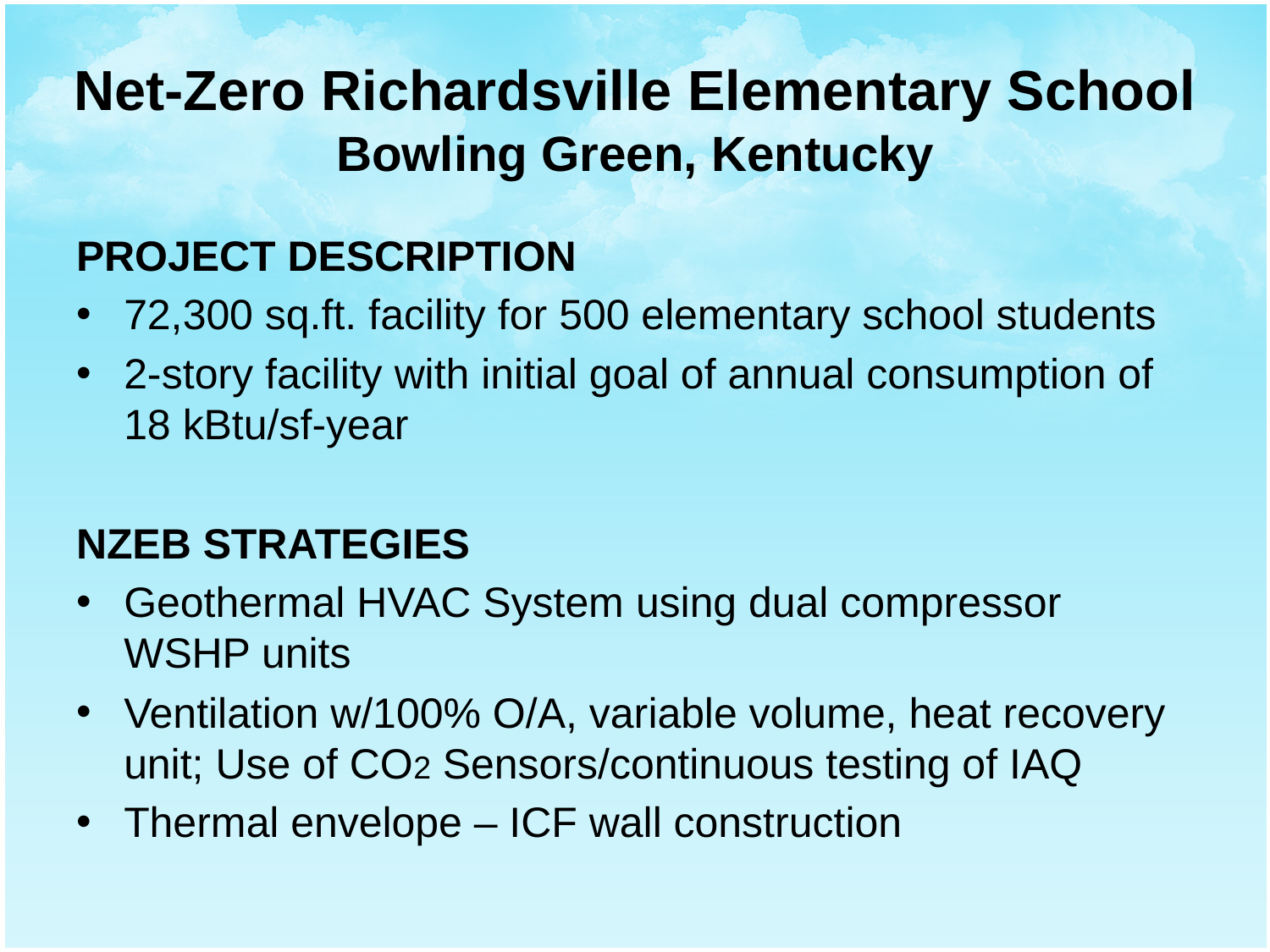

# Net-Zero Richardsville Elementary School Bowling Green, Kentucky
PROJECT DESCRIPTION
72,300 sq.ft. facility for 500 elementary school students
2-story facility with initial goal of annual consumption of 18 kBtu/sf-year

NZEB STRATEGIES
Geothermal HVAC System using dual compressor WSHP units
Ventilation w/100% O/A, variable volume, heat recovery unit; Use of CO2 Sensors/continuous testing of IAQ
Thermal envelope – ICF wall construction